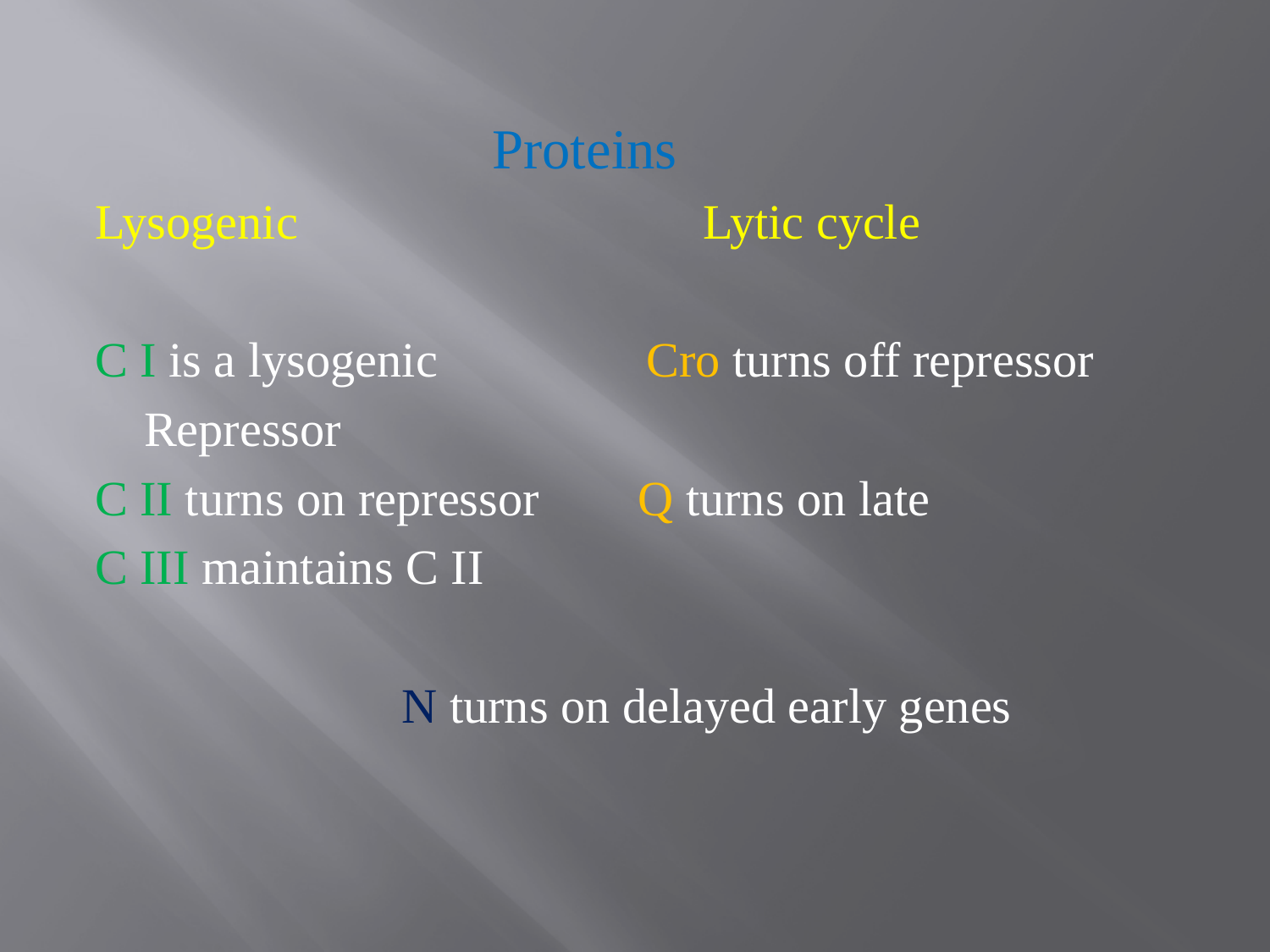

Proteins
Lysogenic                                 Lytic cycle

C I is a lysogenic                 Cro turns off repressor
    Repressor
C II turns on repressor        Q turns on late
C III maintains C II

                         N turns on delayed early genes